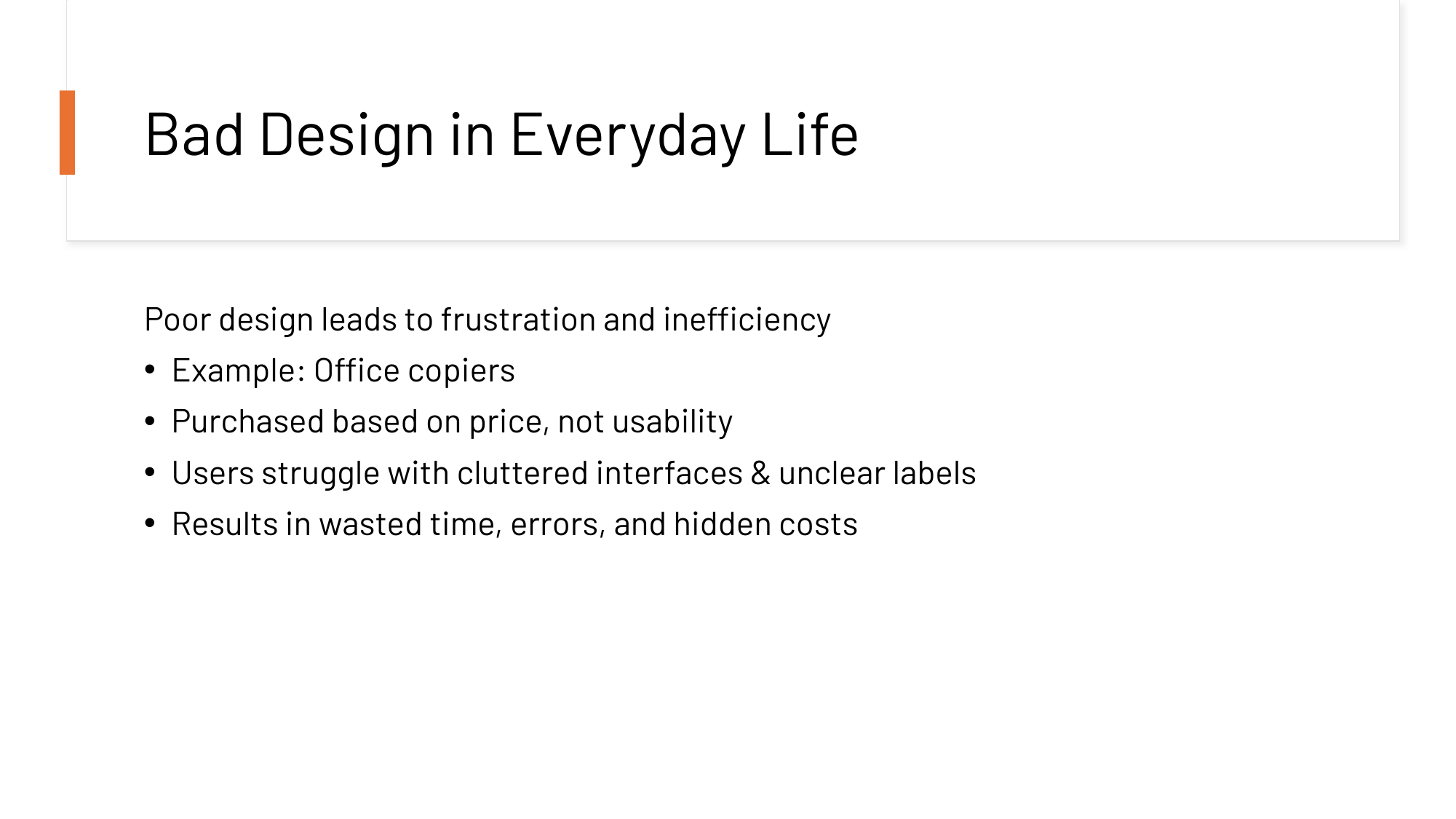

# Bad Design in Everyday Life

Poor design leads to frustration and inefficiency
Example: Office copiers
Purchased based on price, not usability
Users struggle with cluttered interfaces & unclear labels
Results in wasted time, errors, and hidden costs

11